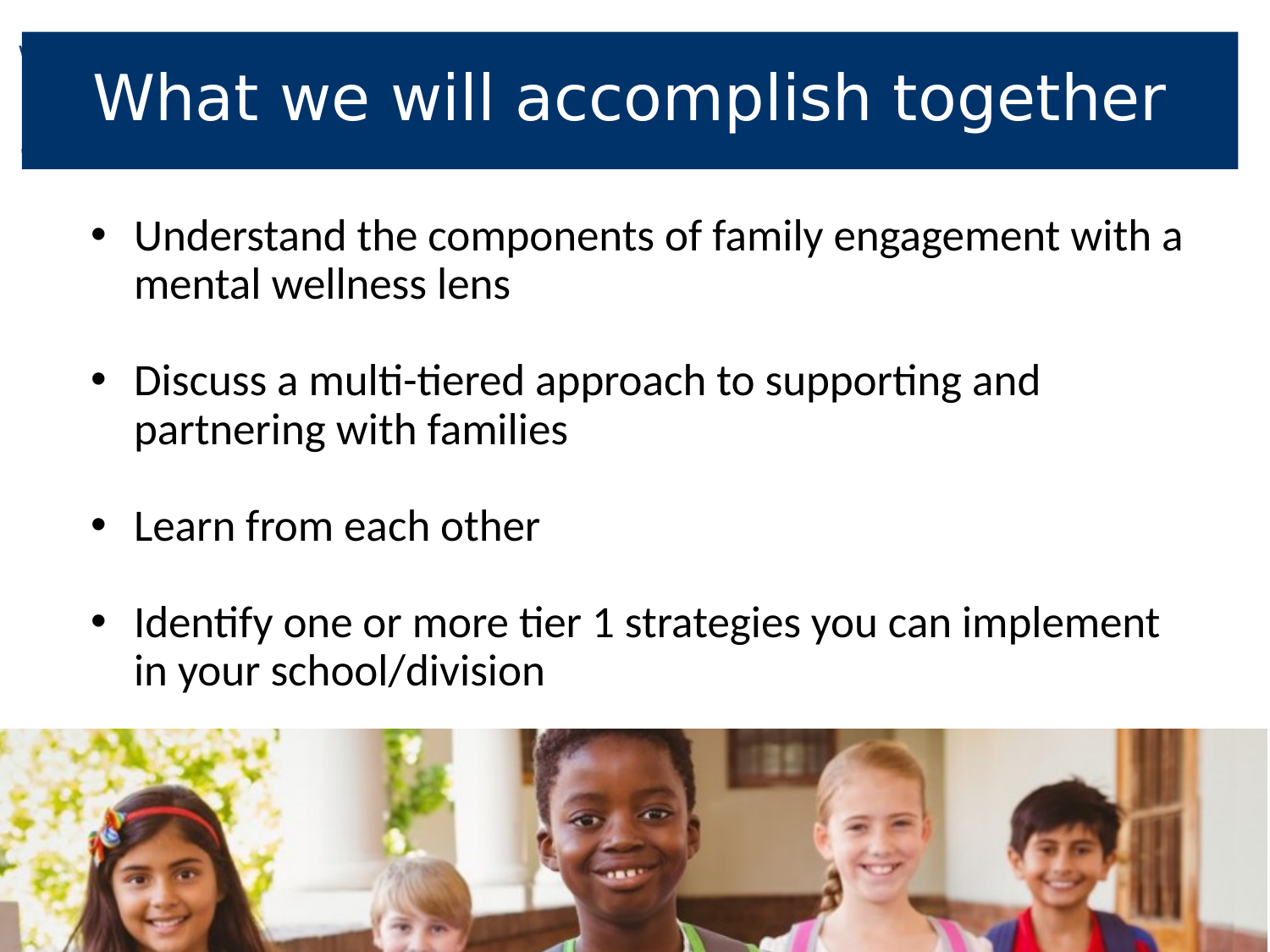

# What we will accomplish together
Understand the components of family engagement with a mental wellness lens

Discuss a multi-tiered approach to supporting and partnering with families

Learn from each other

Identify one or more tier 1 strategies you can implement in your school/division